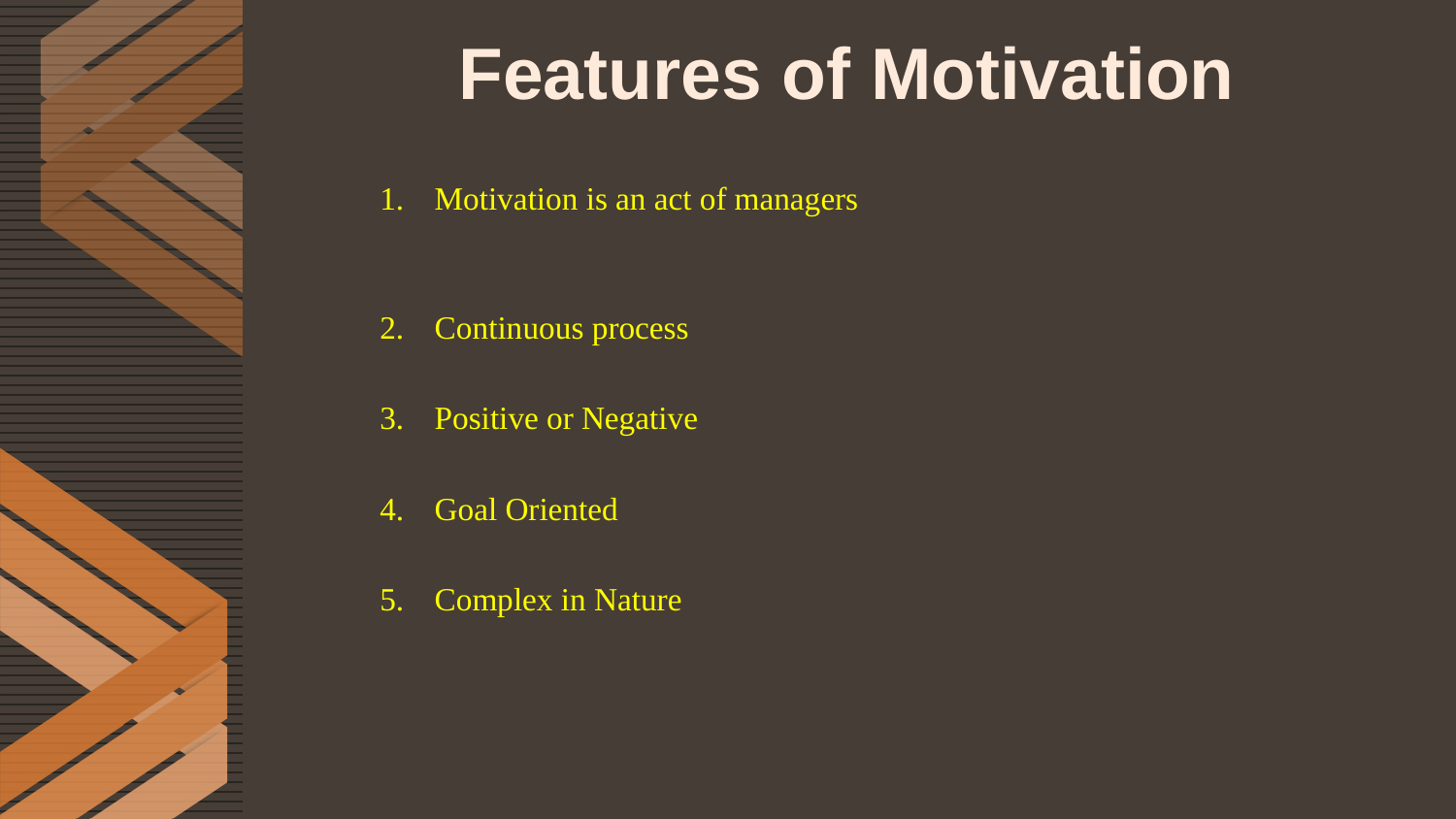

# Features of Motivation
Motivation is an act of managers

Continuous process

Positive or Negative

Goal Oriented

Complex in Nature